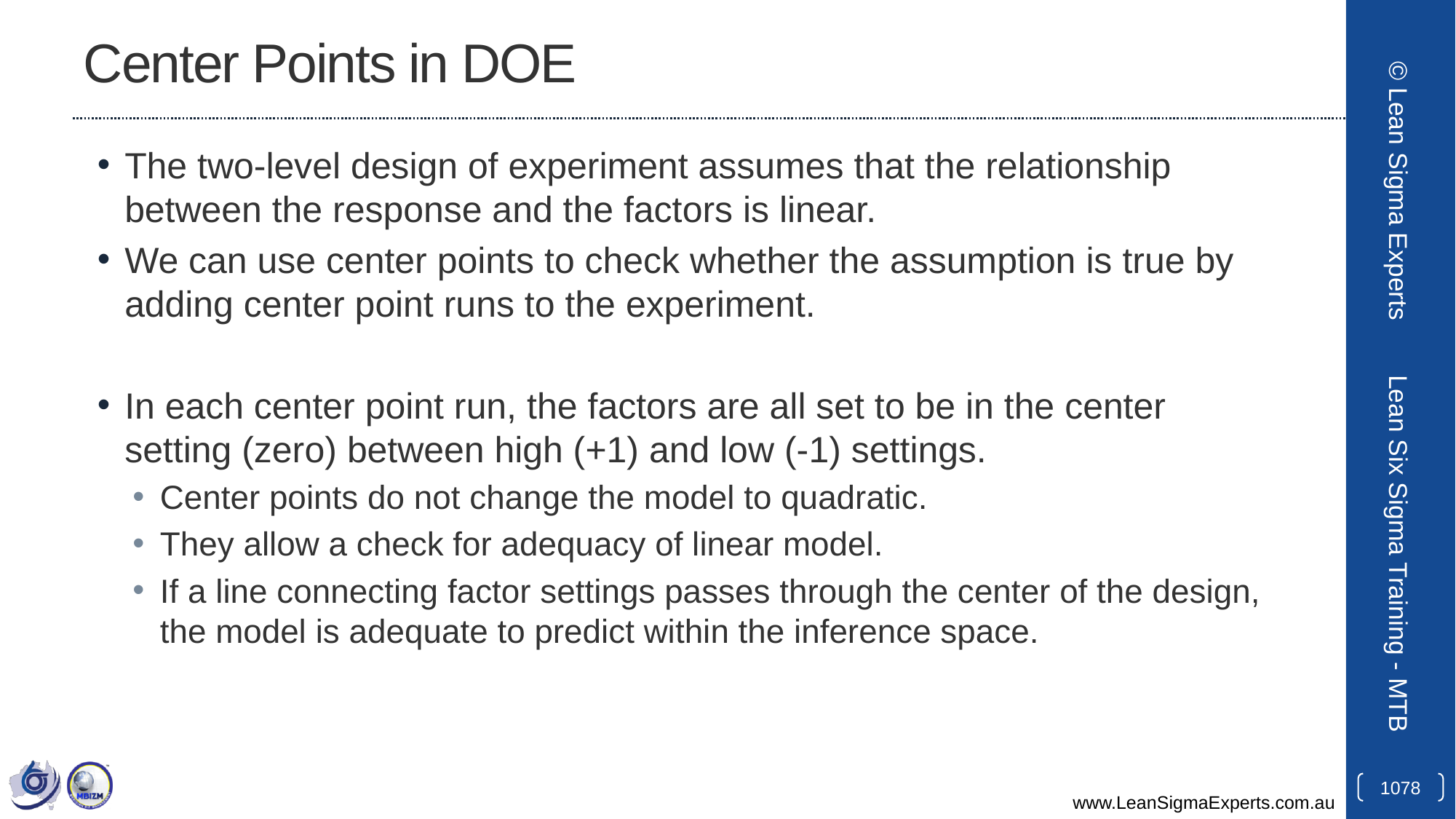

# Center Points in DOE
The two-level design of experiment assumes that the relationship between the response and the factors is linear.
We can use center points to check whether the assumption is true by adding center point runs to the experiment.

In each center point run, the factors are all set to be in the center setting (zero) between high (+1) and low (-1) settings.
Center points do not change the model to quadratic.
They allow a check for adequacy of linear model.
If a line connecting factor settings passes through the center of the design, the model is adequate to predict within the inference space.

© Lean Sigma Experts
Lean Six Sigma Training - MTB
1078